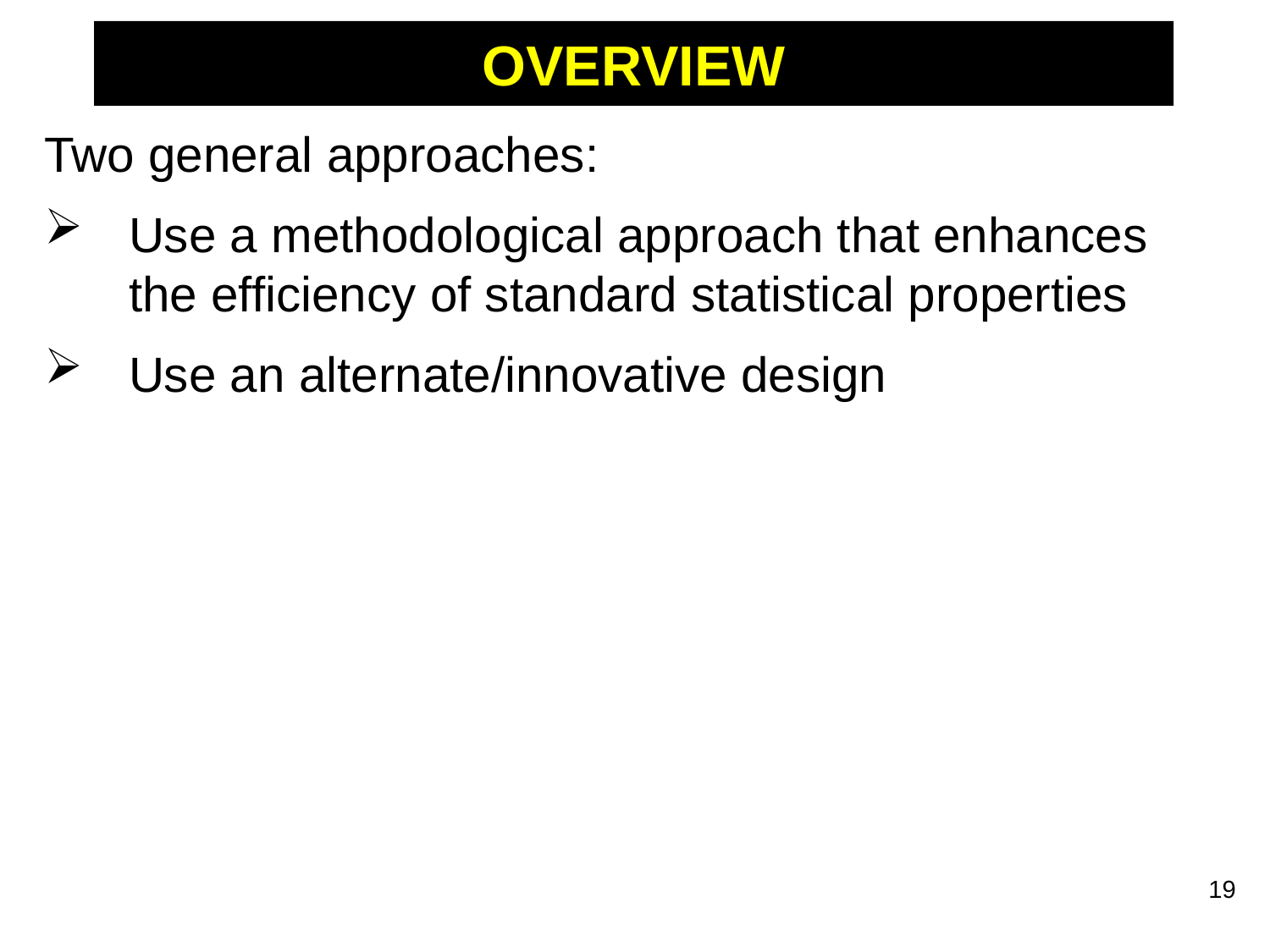

# OVERVIEW
Two general approaches:
Use a methodological approach that enhances the efficiency of standard statistical properties
Use an alternate/innovative design
19